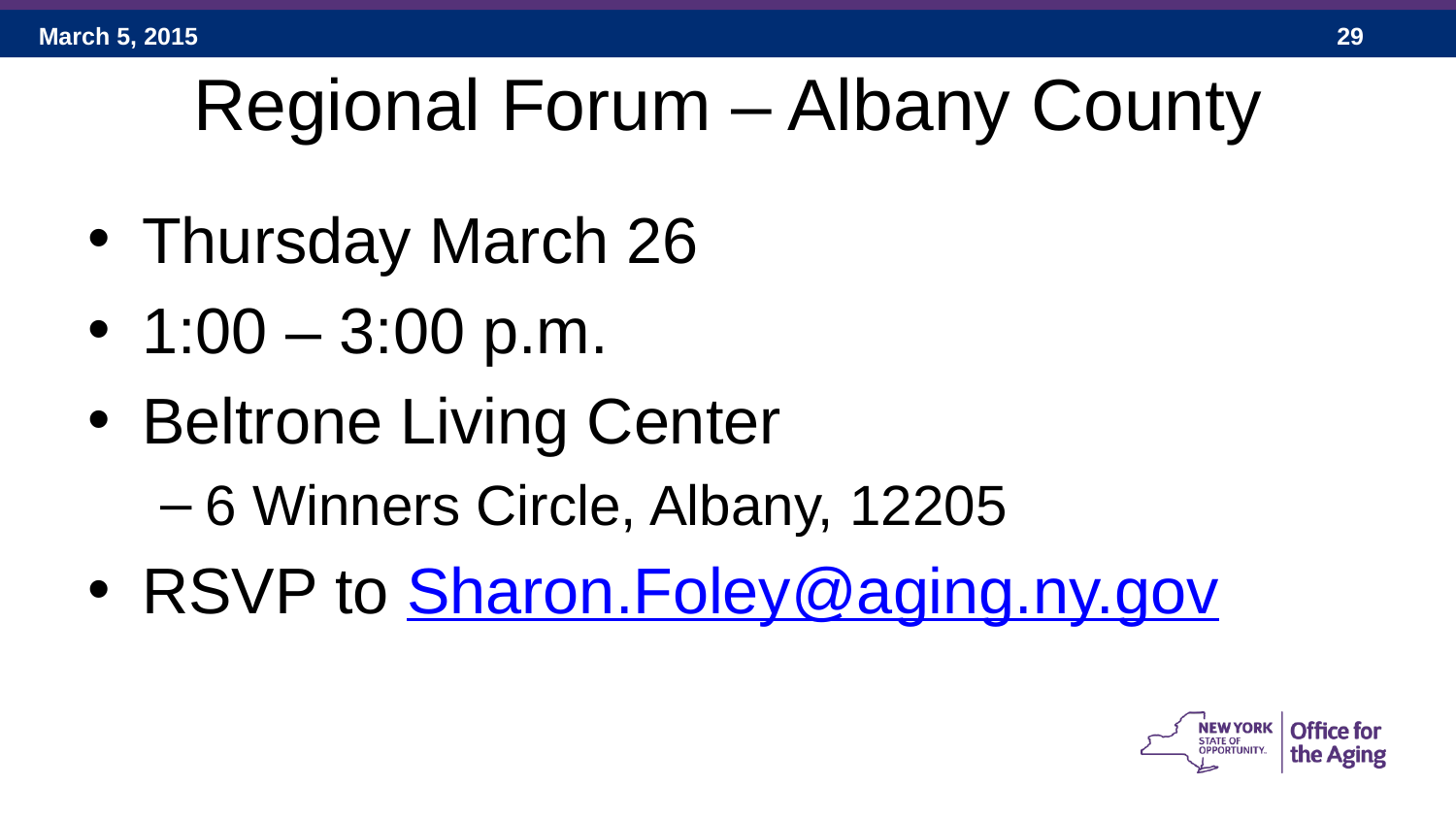

# Regional Forum – Albany County
Thursday March 26
1:00 – 3:00 p.m.
Beltrone Living Center
6 Winners Circle, Albany, 12205
RSVP to Sharon.Foley@aging.ny.gov